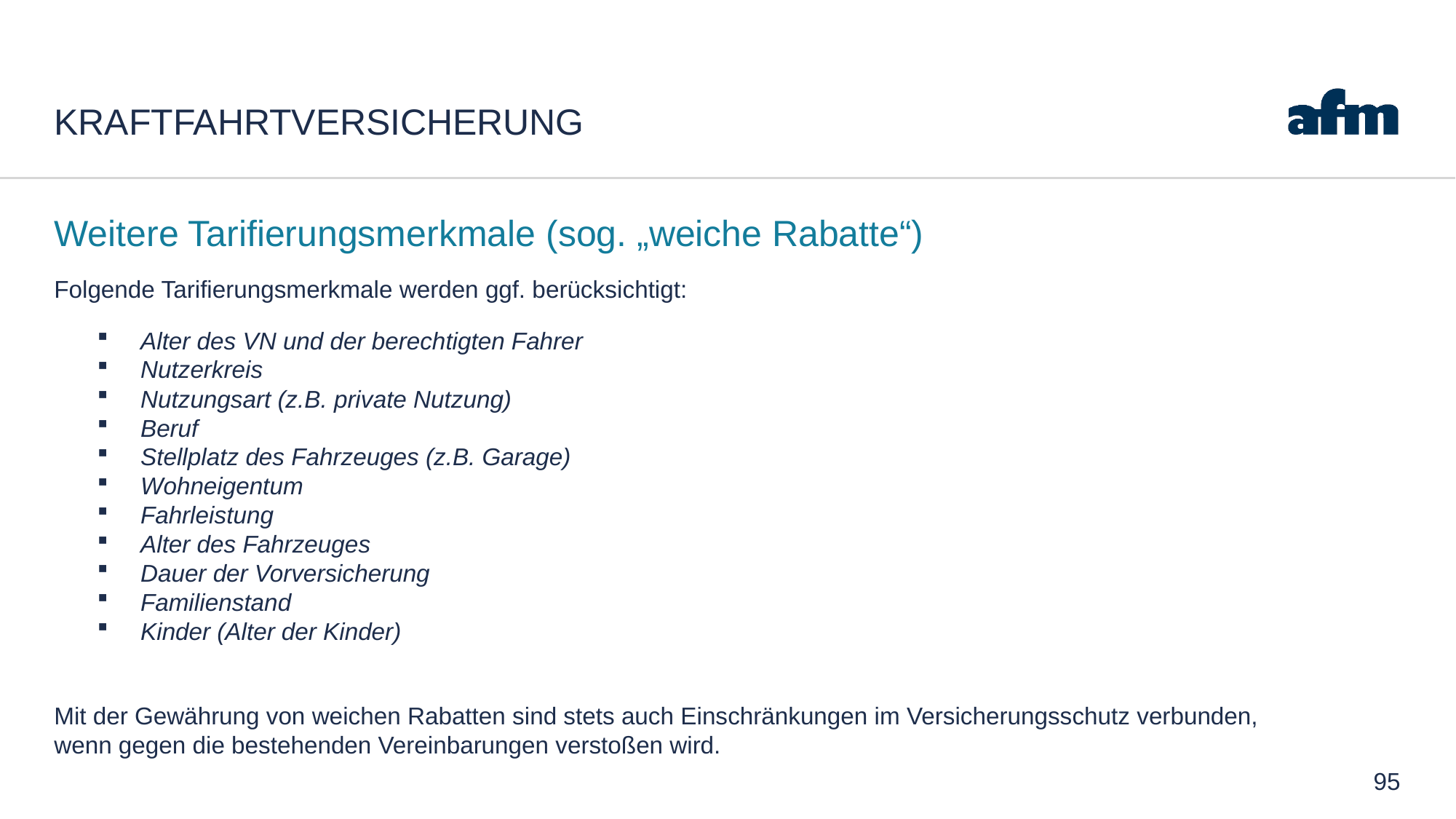

# KraftfahrtVersicherung
Weitere Tarifierungsmerkmale (sog. „weiche Rabatte“)
Folgende Tarifierungsmerkmale werden ggf. berücksichtigt:
Alter des VN und der berechtigten Fahrer
Nutzerkreis
Nutzungsart (z.B. private Nutzung)
Beruf
Stellplatz des Fahrzeuges (z.B. Garage)
Wohneigentum
Fahrleistung
Alter des Fahrzeuges
Dauer der Vorversicherung
Familienstand
Kinder (Alter der Kinder)
Mit der Gewährung von weichen Rabatten sind stets auch Einschränkungen im Versicherungsschutz verbunden, wenn gegen die bestehenden Vereinbarungen verstoßen wird.
95